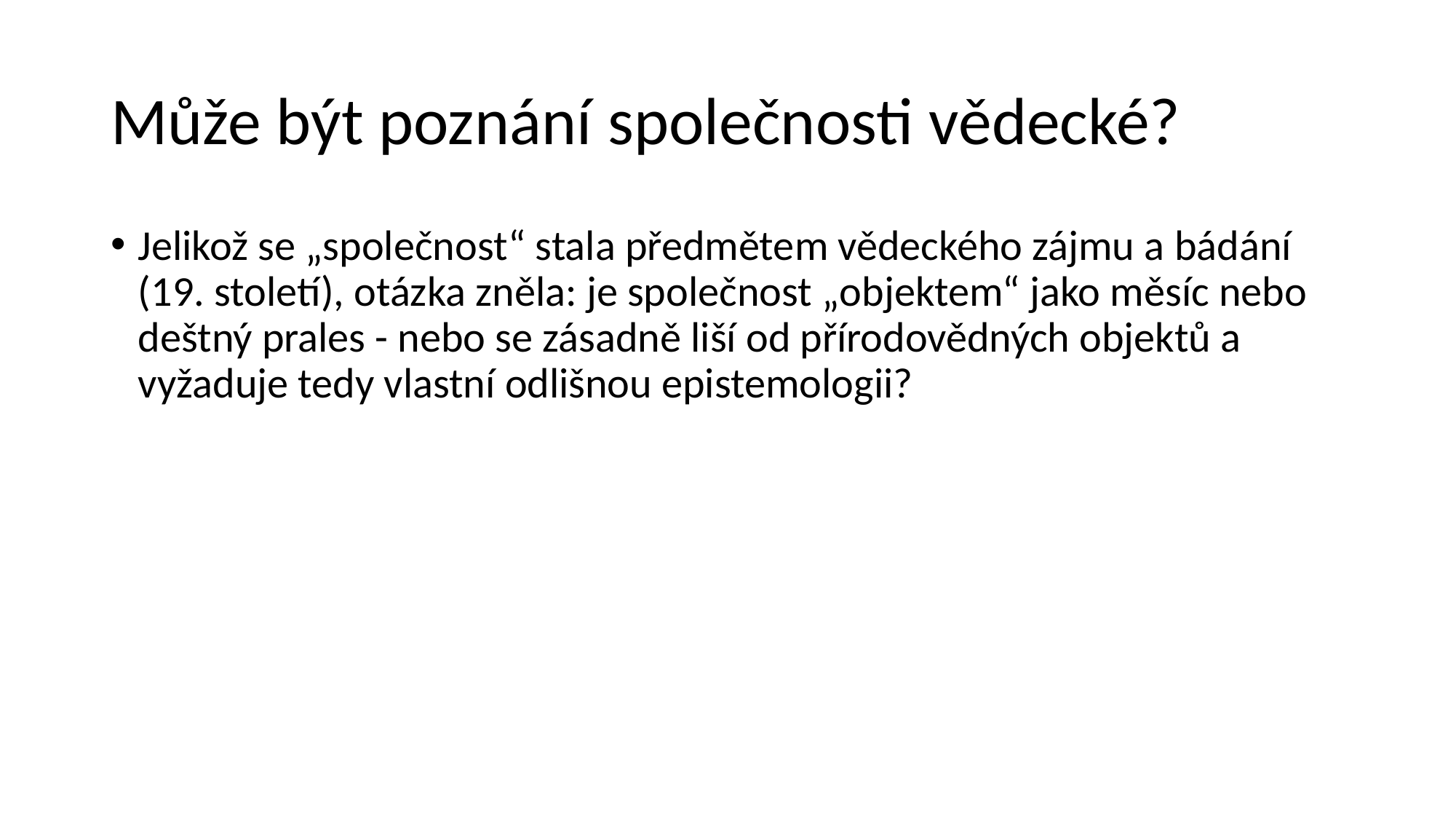

# Může být poznání společnosti vědecké?
Jelikož se „společnost“ stala předmětem vědeckého zájmu a bádání (19. století), otázka zněla: je společnost „objektem“ jako měsíc nebo deštný prales - nebo se zásadně liší od přírodovědných objektů a vyžaduje tedy vlastní odlišnou epistemologii?